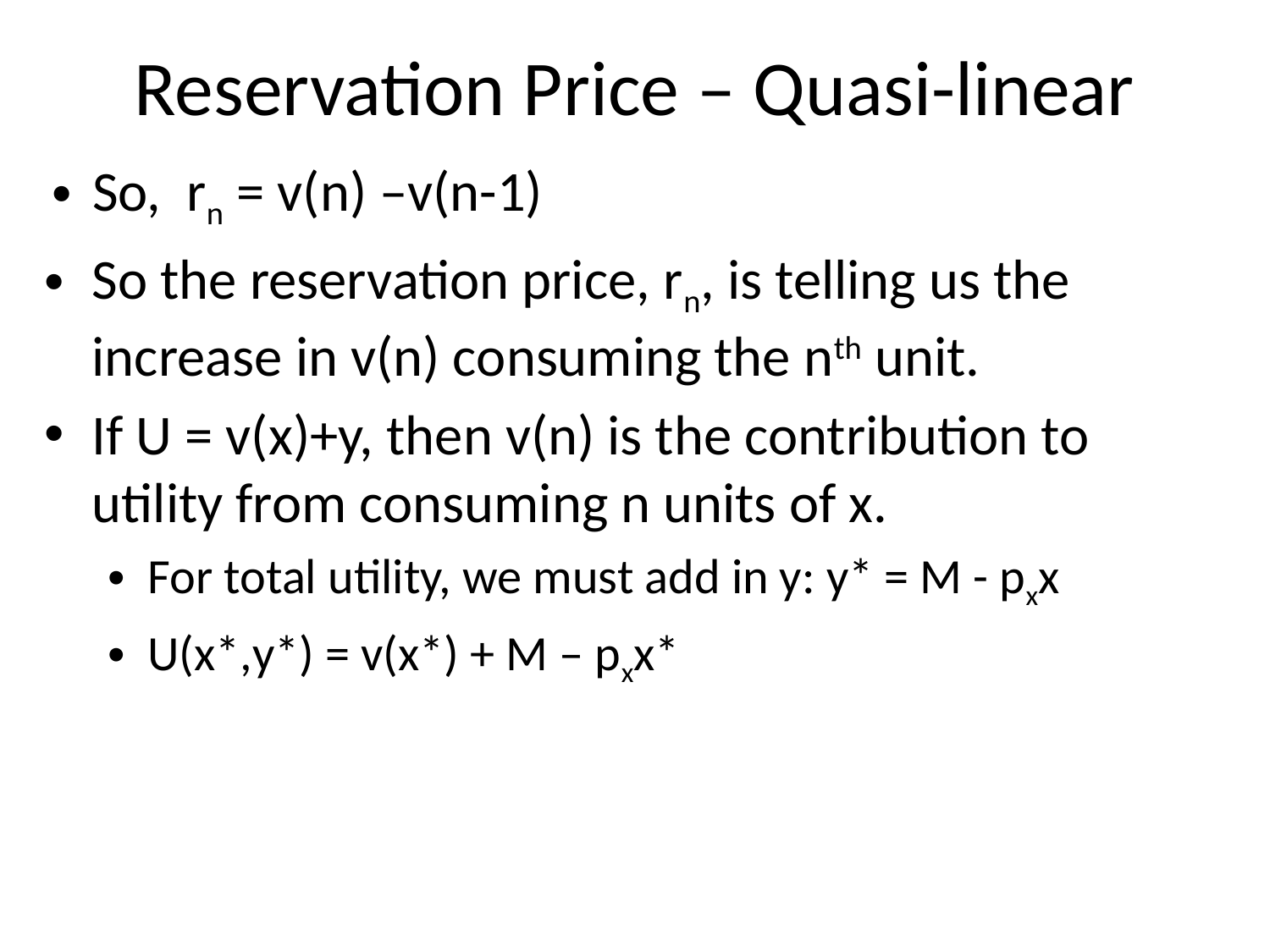

# Reservation Price – Quasi-linear
So,  rn = v(n) –v(n-1)
So the reservation price, rn, is telling us the increase in v(n) consuming the nth unit.
If U = v(x)+y, then v(n) is the contribution to utility from consuming n units of x.
For total utility, we must add in y: y* = M - pxx
U(x*,y*) = v(x*) + M – pxx*